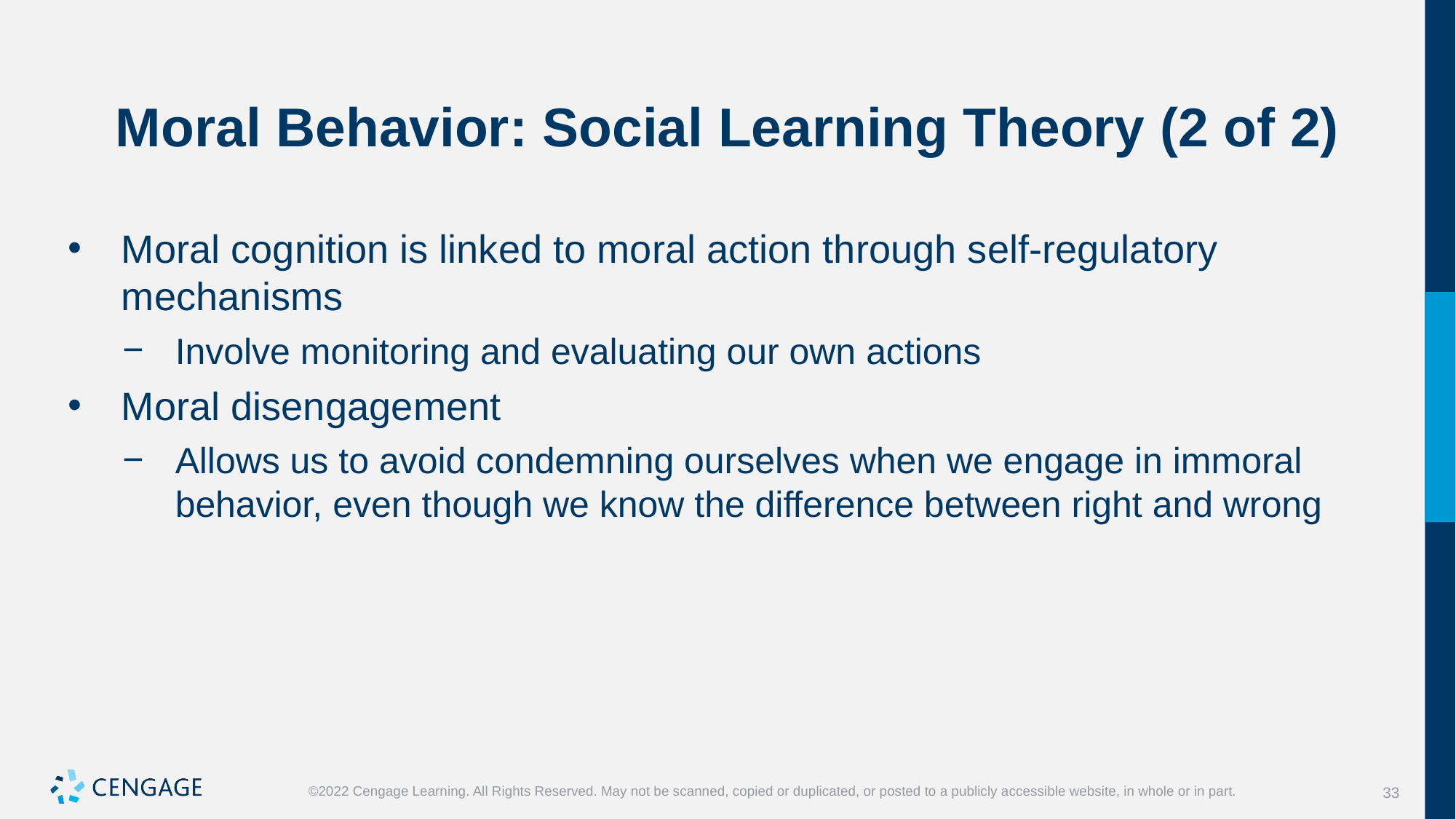

# Moral Behavior: Social Learning Theory (2 of 2)
Moral cognition is linked to moral action through self-regulatory mechanisms
Involve monitoring and evaluating our own actions
Moral disengagement
Allows us to avoid condemning ourselves when we engage in immoral behavior, even though we know the difference between right and wrong